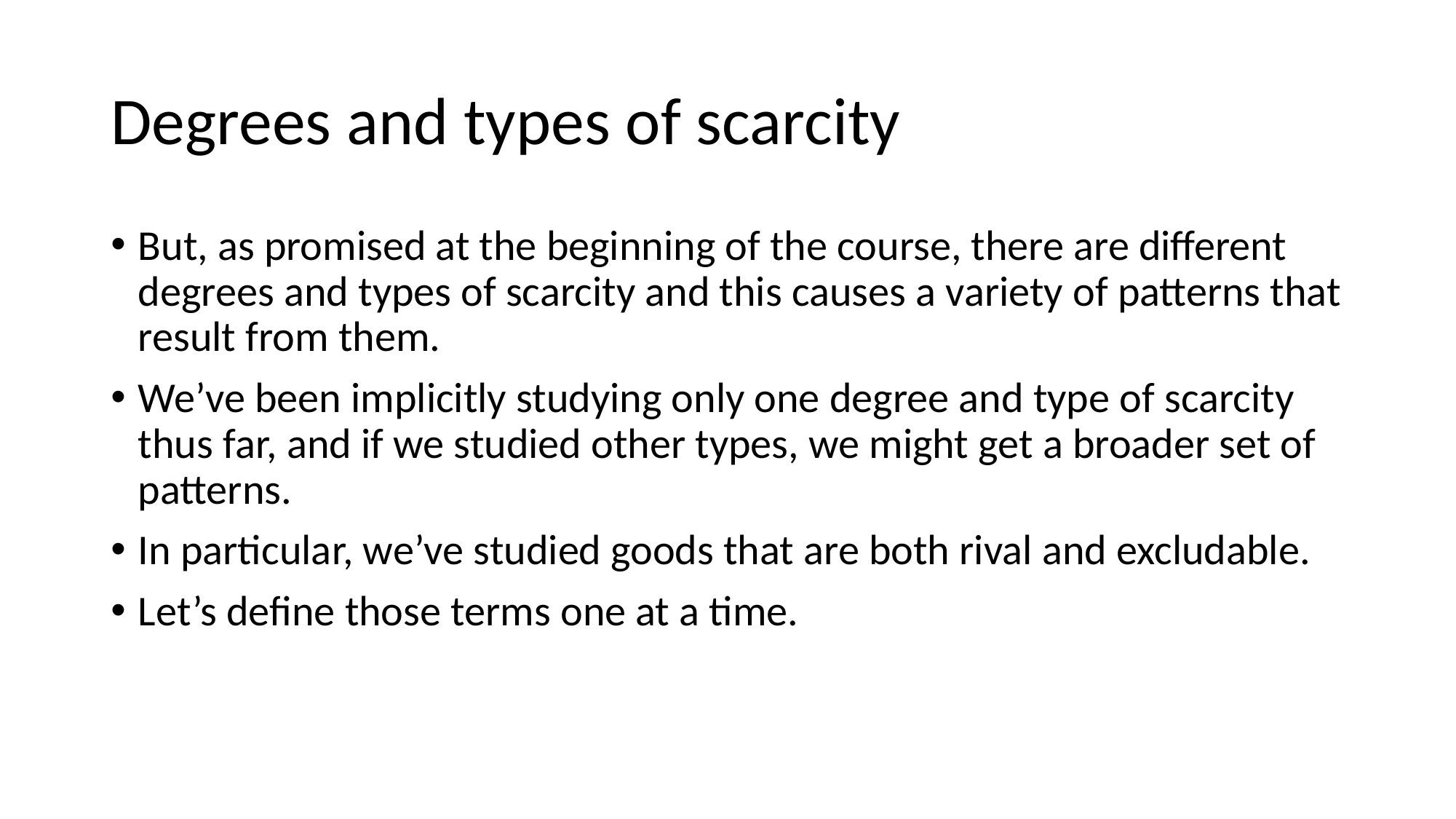

# Degrees and types of scarcity
But, as promised at the beginning of the course, there are different degrees and types of scarcity and this causes a variety of patterns that result from them.
We’ve been implicitly studying only one degree and type of scarcity thus far, and if we studied other types, we might get a broader set of patterns.
In particular, we’ve studied goods that are both rival and excludable.
Let’s define those terms one at a time.